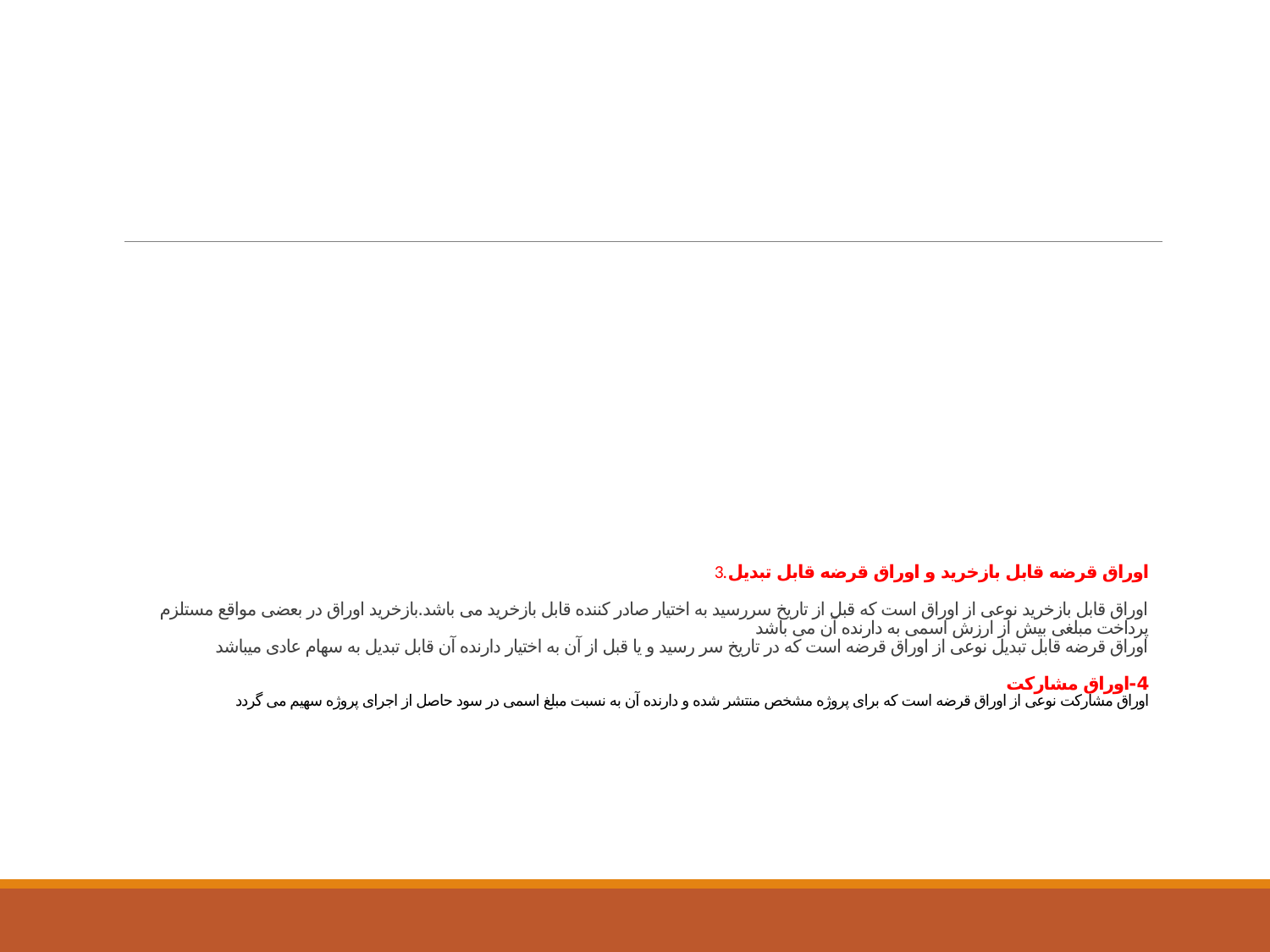

# 3.اوراق قرضه قابل بازخرید و اوراق قرضه قابل تبدیل اوراق قابل بازخرید نوعی از اوراق است که قبل از تاریخ سررسید به اختیار صادر کننده قابل بازخرید می باشد.بازخرید اوراق در بعضی مواقع مستلزم پرداخت مبلغی بیش از ارزش اسمی به دارنده آن می باشد اوراق قرضه قابل تبدیل نوعی از اوراق قرضه است که در تاریخ سر رسید و یا قبل از آن به اختیار دارنده آن قابل تبدیل به سهام عادی میباشد 4-اوراق مشارکت اوراق مشارکت نوعی از اوراق قرضه است که برای پروژه مشخص منتشر شده و دارنده آن به نسبت مبلغ اسمی در سود حاصل از اجرای پروژه سهیم می گردد